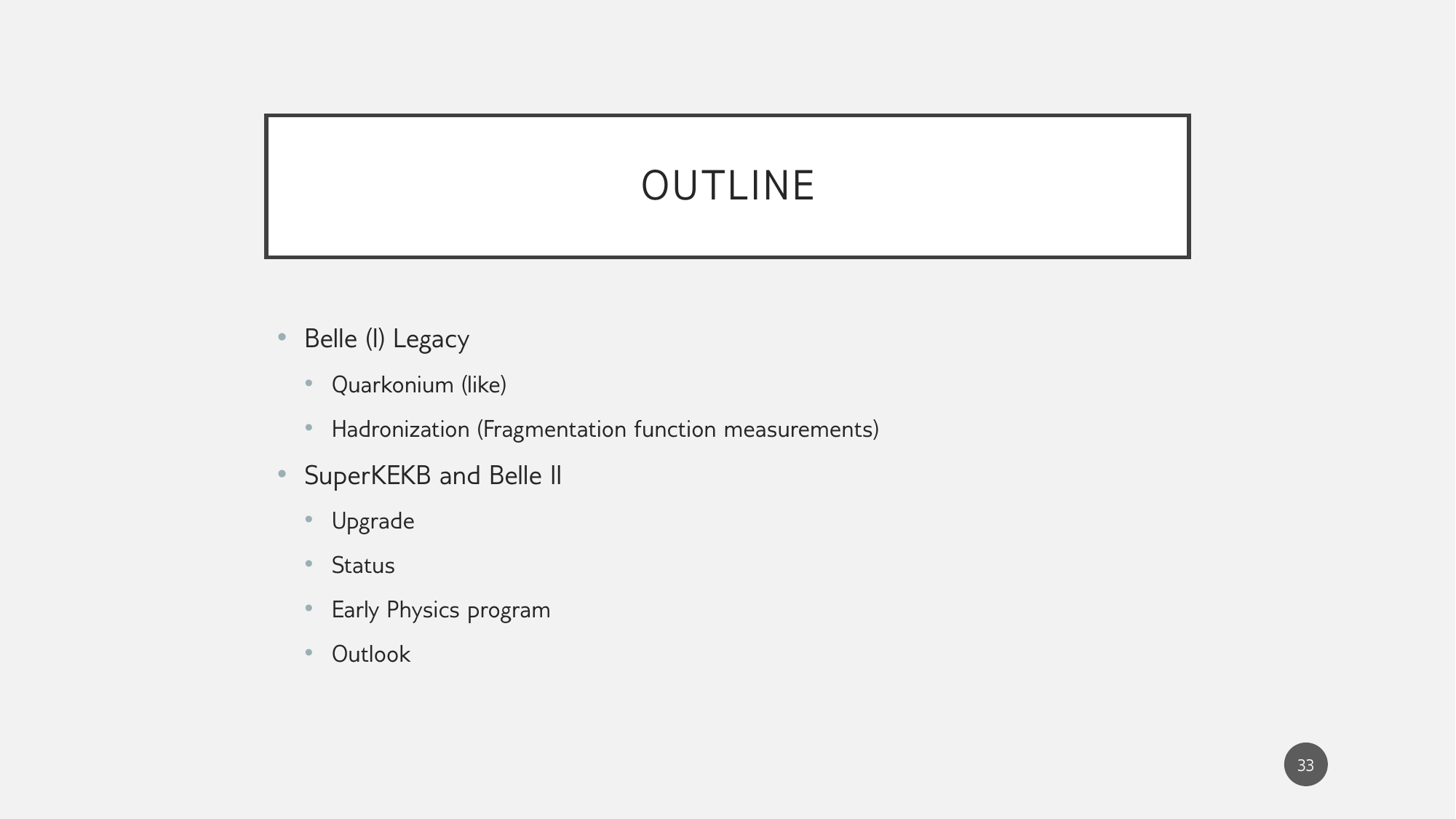

# Outline
Belle (I) Legacy
Quarkonium (like)
Hadronization (Fragmentation function measurements)
SuperKEKB and Belle II
Upgrade
Status
Early Physics program
Outlook

33